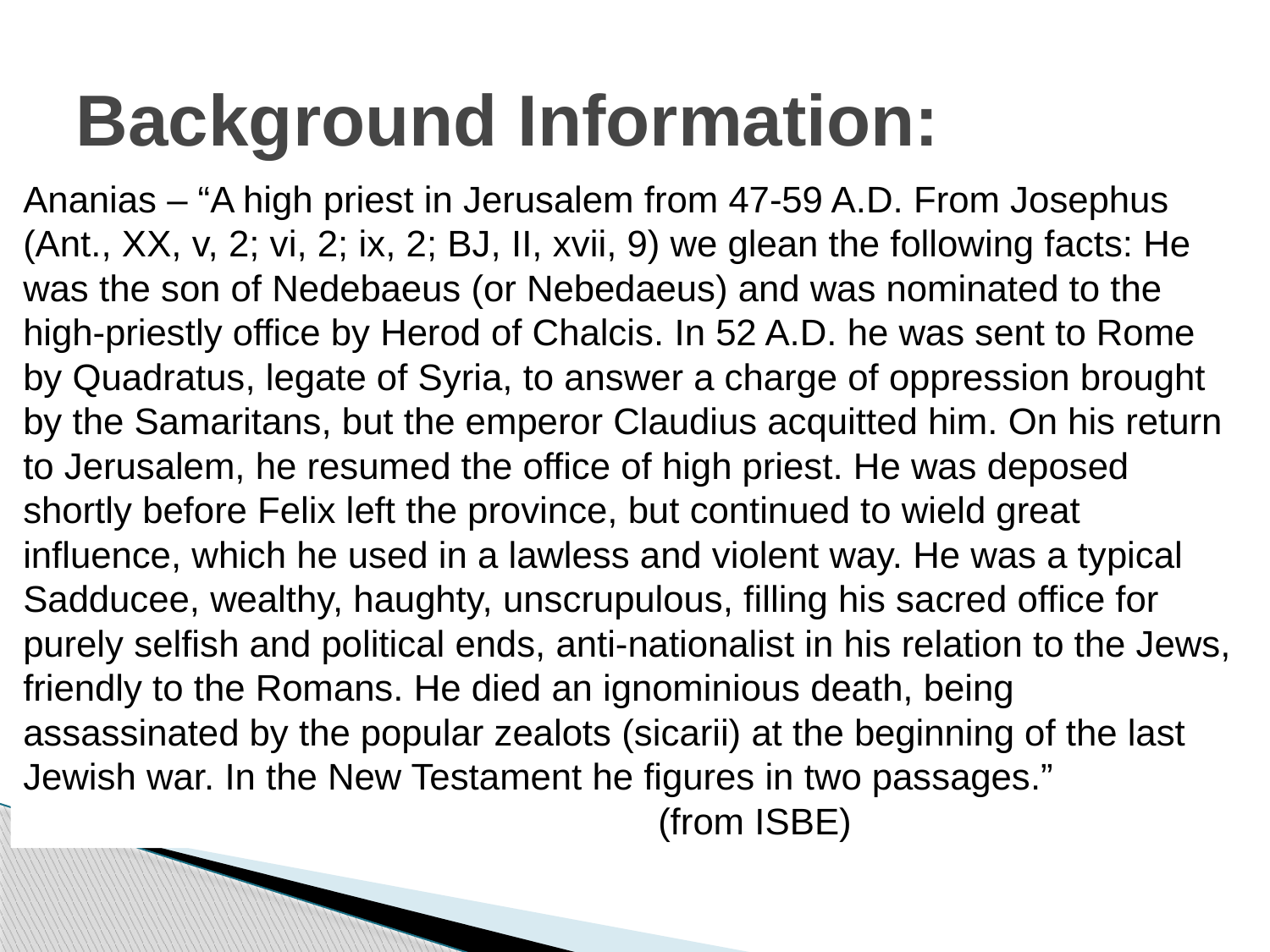

# Background Information:
Ananias – “A high priest in Jerusalem from 47-59 A.D. From Josephus (Ant., XX, v, 2; vi, 2; ix, 2; BJ, II, xvii, 9) we glean the following facts: He was the son of Nedebaeus (or Nebedaeus) and was nominated to the high-priestly office by Herod of Chalcis. In 52 A.D. he was sent to Rome by Quadratus, legate of Syria, to answer a charge of oppression brought by the Samaritans, but the emperor Claudius acquitted him. On his return to Jerusalem, he resumed the office of high priest. He was deposed shortly before Felix left the province, but continued to wield great influence, which he used in a lawless and violent way. He was a typical Sadducee, wealthy, haughty, unscrupulous, filling his sacred office for purely selfish and political ends, anti-nationalist in his relation to the Jews, friendly to the Romans. He died an ignominious death, being assassinated by the popular zealots (sicarii) at the beginning of the last Jewish war. In the New Testament he figures in two passages.”						(from ISBE)